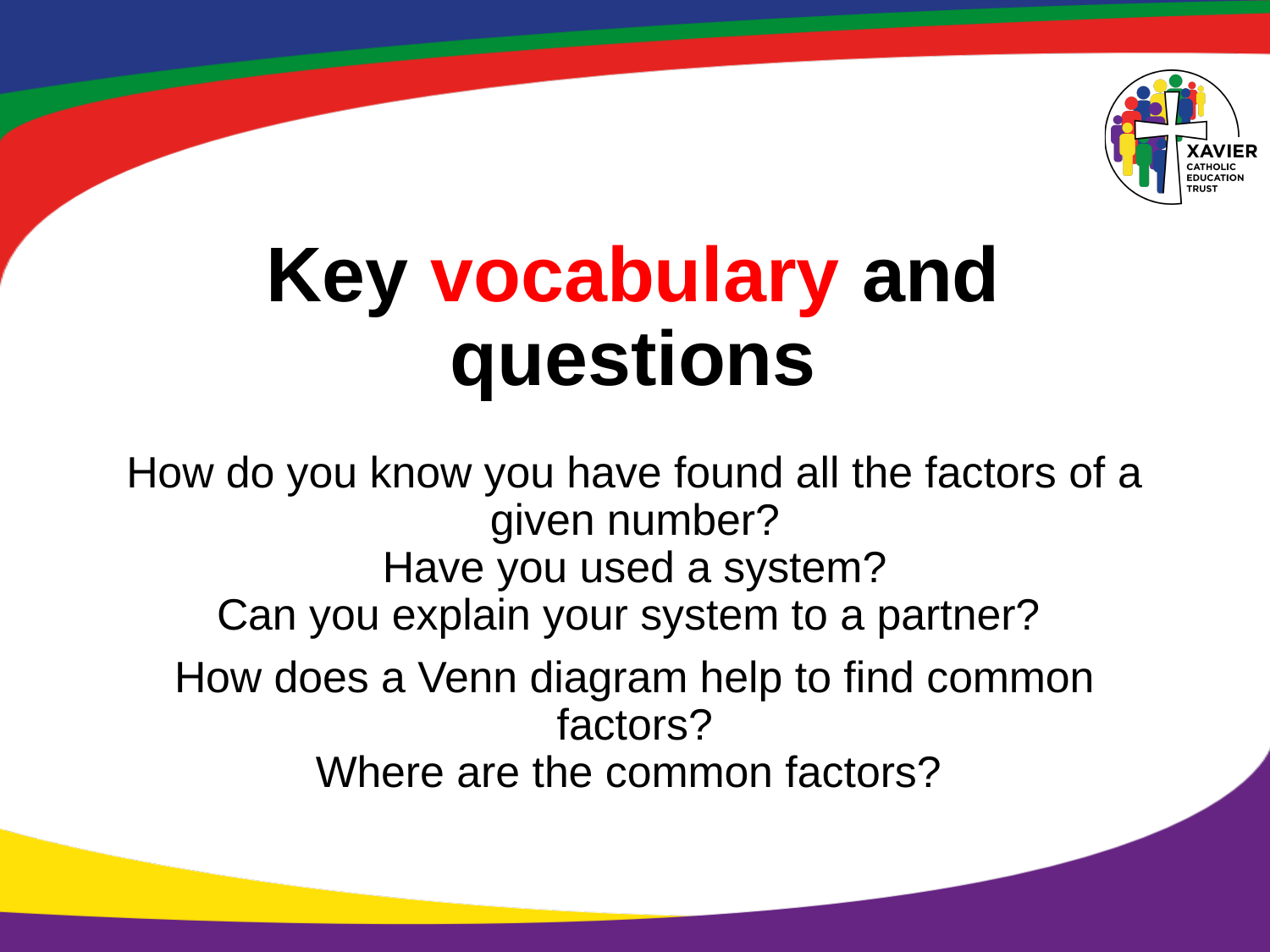

# Key vocabulary and questions
How do you know you have found all the factors of a given number?
Have you used a system?
Can you explain your system to a partner?
How does a Venn diagram help to find common factors?
Where are the common factors?